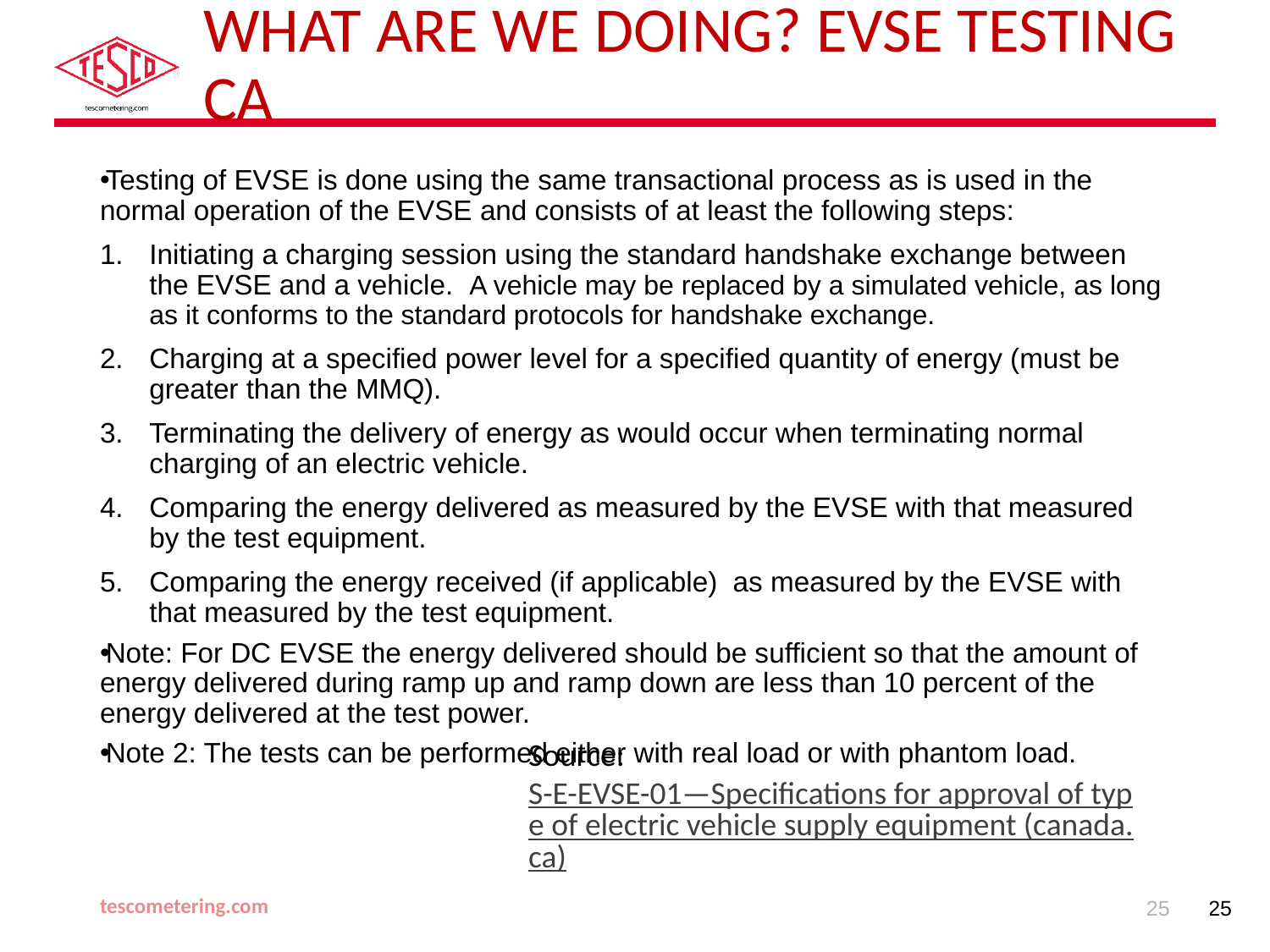

# What are we doing? EVSE Testing CA
Testing of EVSE is done using the same transactional process as is used in the normal operation of the EVSE and consists of at least the following steps:
Initiating a charging session using the standard handshake exchange between the EVSE and a vehicle.  A vehicle may be replaced by a simulated vehicle, as long as it conforms to the standard protocols for handshake exchange.
Charging at a specified power level for a specified quantity of energy (must be greater than the MMQ).
Terminating the delivery of energy as would occur when terminating normal charging of an electric vehicle.
Comparing the energy delivered as measured by the EVSE with that measured by the test equipment.
Comparing the energy received (if applicable)  as measured by the EVSE with that measured by the test equipment.
Note: For DC EVSE the energy delivered should be sufficient so that the amount of energy delivered during ramp up and ramp down are less than 10 percent of the energy delivered at the test power.
Note 2: The tests can be performed either with real load or with phantom load.

Source: S-E-EVSE-01—Specifications for approval of type of electric vehicle supply equipment (canada.ca)
tescometering.com
25